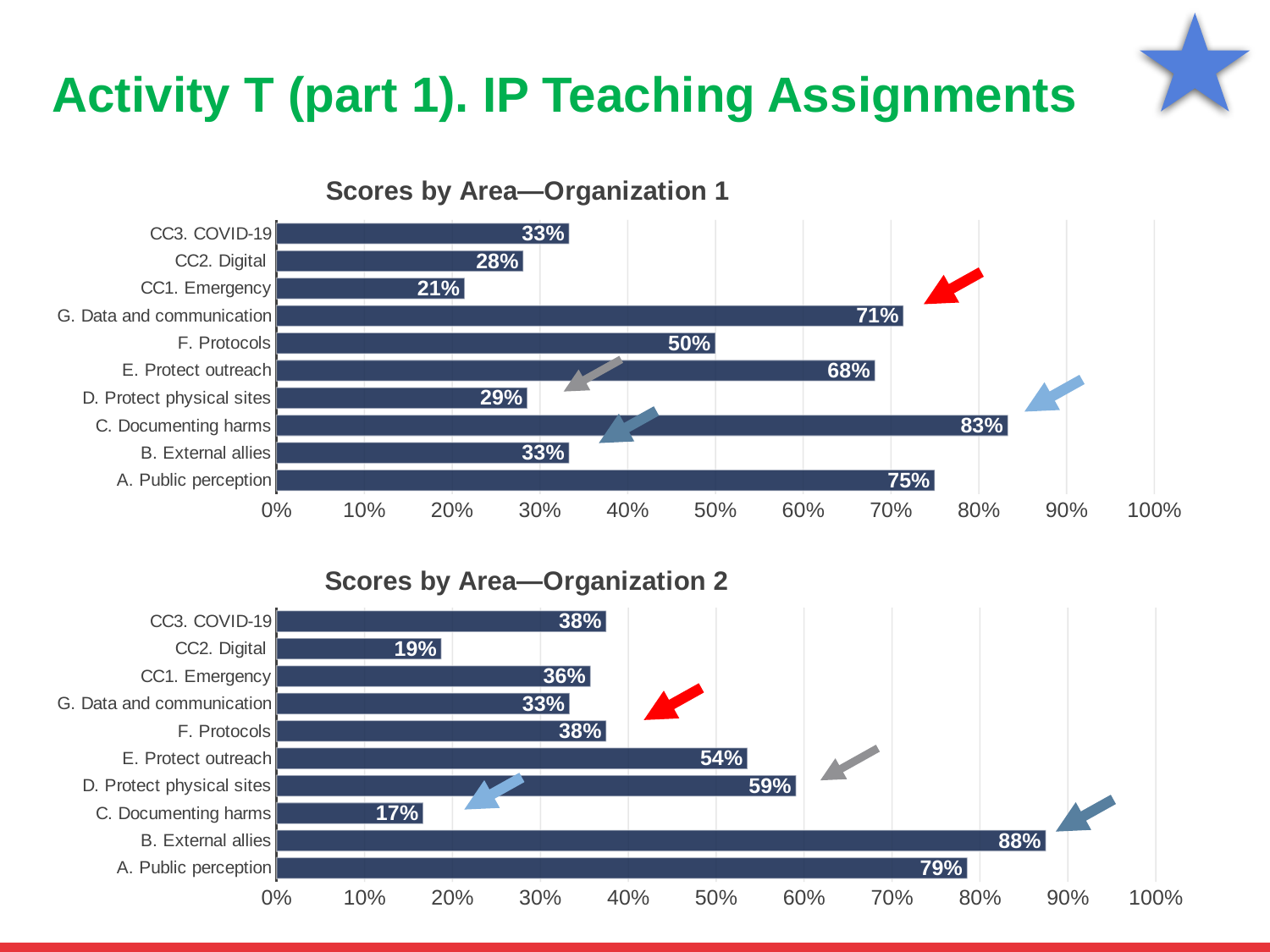

# Activity T (part 1). IP Teaching Assignments

### Chart:  Scores by Area—Organization 1

| Category | Scores |
|---|---|
| A. Public perception | 0.75 |
| B. External allies | 0.3333333333333333 |
| C. Documenting harms | 0.8333333333333334 |
| D. Protect physical sites | 0.2857142857142857 |
| E. Protect outreach | 0.6818181818181818 |
| F. Protocols | 0.5 |
| G. Data and communication | 0.7142857142857143 |
| CC1. Emergency | 0.21428571428571427 |
| CC2. Digital  | 0.28125 |
| CC3. COVID-19 | 0.3333333333333333 |

### Chart:  Scores by Area—Organization 2

| Category | Scores |
|---|---|
| A. Public perception | 0.7857142857142857 |
| B. External allies | 0.875 |
| C. Documenting harms | 0.16666666666666666 |
| D. Protect physical sites | 0.5909090909090909 |
| E. Protect outreach | 0.5357142857142857 |
| F. Protocols | 0.375 |
| G. Data and communication | 0.3333333333333333 |
| CC1. Emergency | 0.35714285714285715 |
| CC2. Digital  | 0.1875 |
| CC3. COVID-19 | 0.375 |